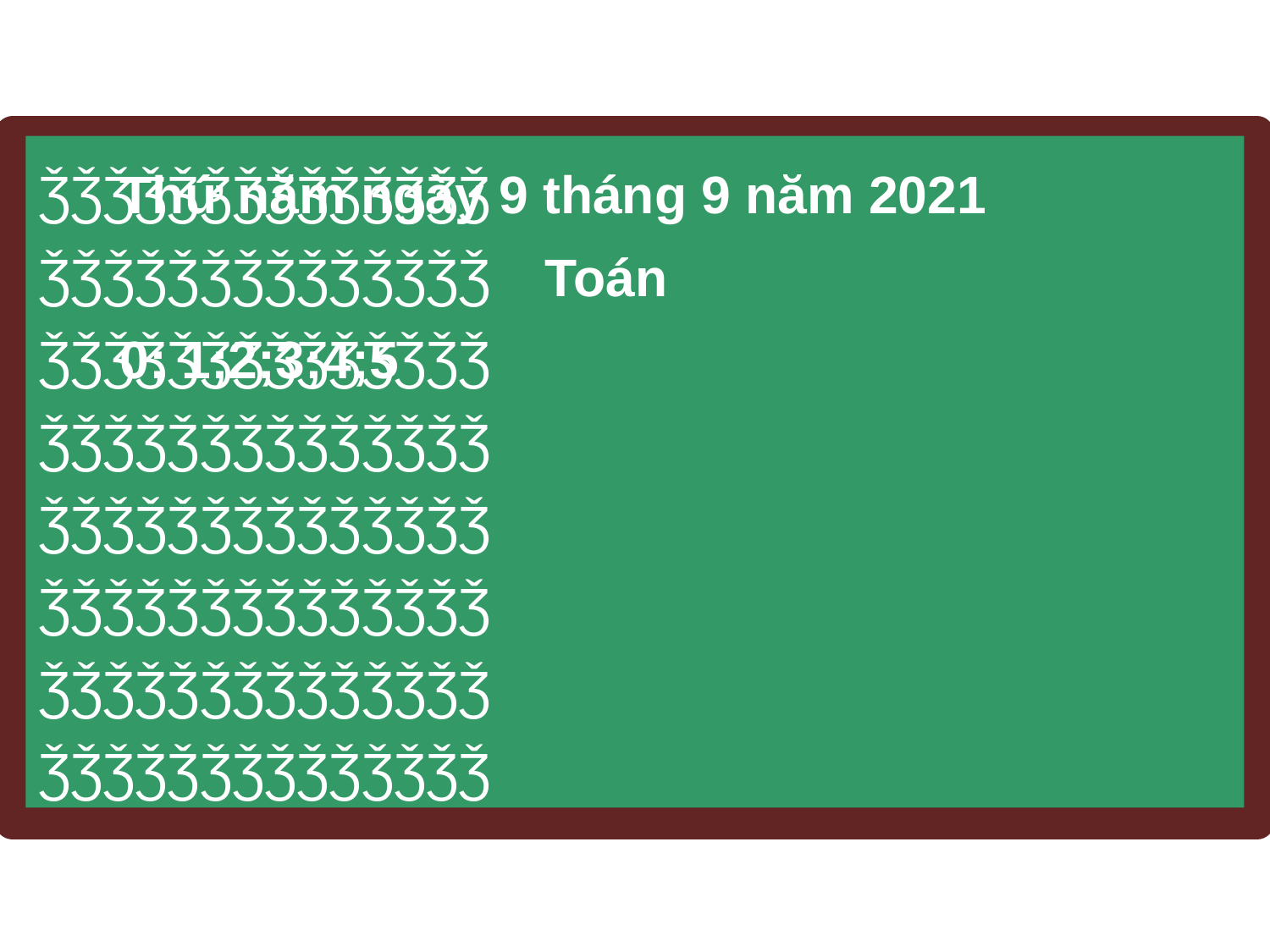

Thứ năm ngày 9 tháng 9 năm 2021
			   Toán
0; 1;2;3;4;5
ǮǮǮǮǮǮǮǮǮǮǮǮǮǮ
ǮǮǮǮǮǮǮǮǮǮǮǮǮǮ
ǮǮǮǮǮǮǮǮǮǮǮǮǮǮ
ǮǮǮǮǮǮǮǮǮǮǮǮǮǮ
ǮǮǮǮǮǮǮǮǮǮǮǮǮǮ
ǮǮǮǮǮǮǮǮǮǮǮǮǮǮ
ǮǮǮǮǮǮǮǮǮǮǮǮǮǮ
ǮǮǮǮǮǮǮǮǮǮǮǮǮǮ
    11/9/2021:
               Ôn tuần 1
1/